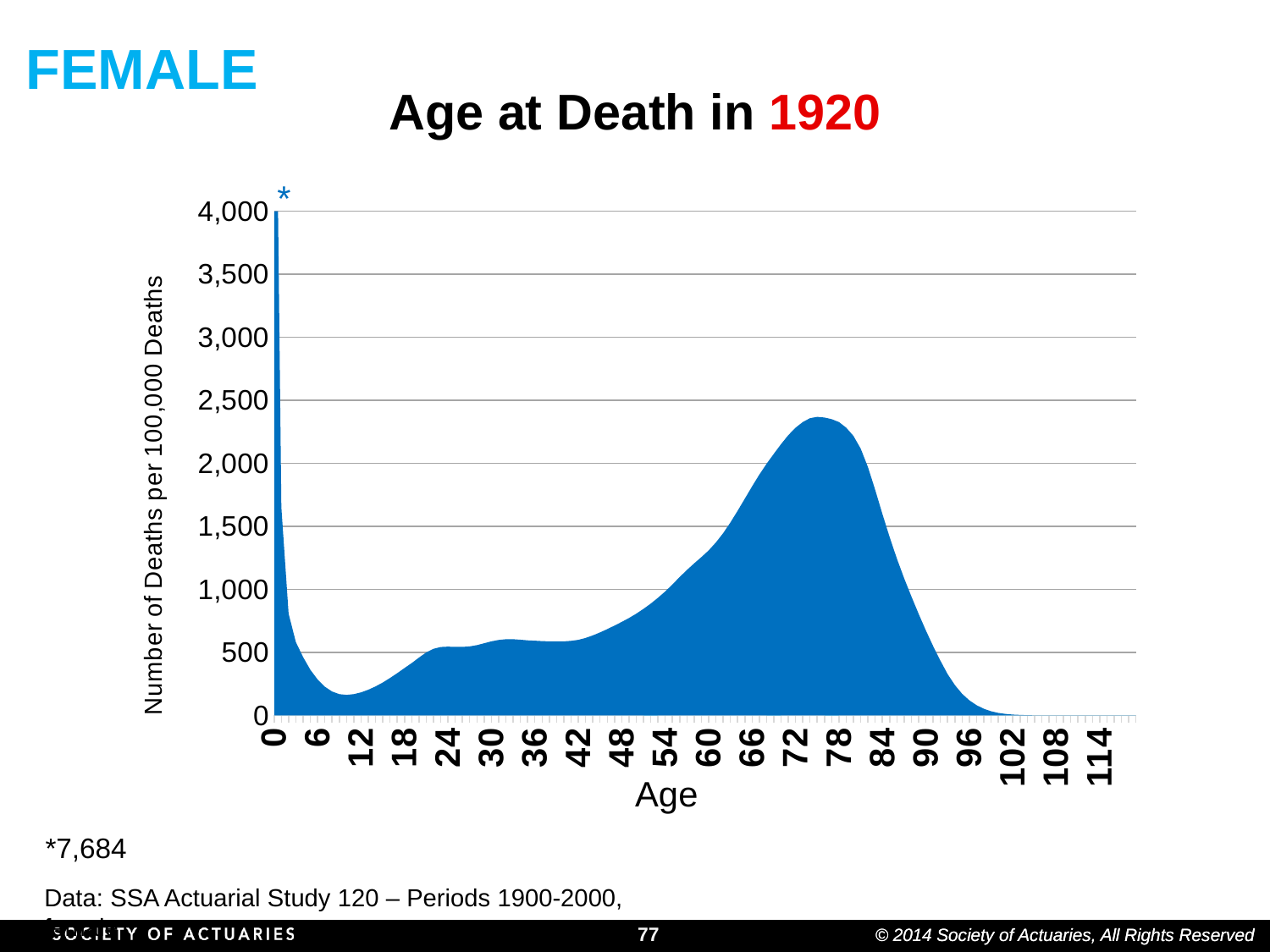

FEMALE
# Age at Death in 1920
*

### Chart

| Category | Number of Deaths | Life Exp |
|---|---|---|
| 0 | 6773.0 | 0.0 |
| 1 | 1653.0 | 0.0 |
| 2 | 808.0 | 0.0 |
| 3 | 582.0 | 0.0 |
| 4 | 463.0 | 0.0 |
| 5 | 362.0 | 0.0 |
| 6 | 285.0 | 0.0 |
| 7 | 228.0 | 0.0 |
| 8 | 190.0 | 0.0 |
| 9 | 169.0 | 0.0 |
| 10 | 163.0 | 0.0 |
| 11 | 169.0 | 0.0 |
| 12 | 183.0 | 0.0 |
| 13 | 204.0 | 0.0 |
| 14 | 230.0 | 0.0 |
| 15 | 261.0 | 0.0 |
| 16 | 297.0 | 0.0 |
| 17 | 335.0 | 0.0 |
| 18 | 376.0 | 0.0 |
| 19 | 416.0 | 0.0 |
| 20 | 459.0 | 0.0 |
| 21 | 500.0 | 0.0 |
| 22 | 529.0 | 0.0 |
| 23 | 543.0 | 0.0 |
| 24 | 546.0 | 0.0 |
| 25 | 544.0 | 0.0 |
| 26 | 544.0 | 0.0 |
| 27 | 548.0 | 0.0 |
| 28 | 558.0 | 0.0 |
| 29 | 573.0 | 0.0 |
| 30 | 588.0 | 0.0 |
| 31 | 599.0 | 0.0 |
| 32 | 605.0 | 0.0 |
| 33 | 605.0 | 0.0 |
| 34 | 601.0 | 0.0 |
| 35 | 596.0 | 0.0 |
| 36 | 593.0 | 0.0 |
| 37 | 590.0 | 0.0 |
| 38 | 588.0 | 0.0 |
| 39 | 588.0 | 0.0 |
| 40 | 588.0 | 0.0 |
| 41 | 592.0 | 0.0 |
| 42 | 600.0 | 0.0 |
| 43 | 615.0 | 0.0 |
| 44 | 635.0 | 0.0 |
| 45 | 659.0 | 0.0 |
| 46 | 685.0 | 0.0 |
| 47 | 713.0 | 0.0 |
| 48 | 742.0 | 0.0 |
| 49 | 773.0 | 0.0 |
| 50 | 807.0 | 0.0 |
| 51 | 845.0 | 0.0 |
| 52 | 887.0 | 887.0 |
| 53 | 933.0 | 0.0 |
| 54 | 983.0 | 0.0 |
| 55 | 1039.0 | 0.0 |
| 56 | 1098.0 | 0.0 |
| 57 | 1154.0 | 0.0 |
| 58 | 1206.0 | 0.0 |
| 59 | 1256.0 | 0.0 |
| 60 | 1309.0 | 0.0 |
| 61 | 1372.0 | 0.0 |
| 62 | 1445.0 | 0.0 |
| 63 | 1530.0 | 0.0 |
| 64 | 1623.0 | 0.0 |
| 65 | 1720.0 | 0.0 |
| 66 | 1817.0 | 0.0 |
| 67 | 1910.0 | 0.0 |
| 68 | 1996.0 | 0.0 |
| 69 | 2075.0 | 2034.0 |
| 70 | 2152.0 | 0.0 |
| 71 | 2223.0 | 0.0 |
| 72 | 2282.0 | 0.0 |
| 73 | 2327.0 | 0.0 |
| 74 | 2358.0 | 0.0 |
| 75 | 2368.0 | 0.0 |
| 76 | 2363.0 | 0.0 |
| 77 | 2350.0 | 2187.0 |
| 78 | 2327.0 | 0.0 |
| 79 | 2282.0 | 0.0 |
| 80 | 2217.0 | 0.0 |
| 81 | 2116.0 | 0.0 |
| 82 | 1970.0 | 0.0 |
| 83 | 1789.0 | 0.0 |
| 84 | 1597.0 | 0.0 |
| 85 | 1413.0 | 0.0 |
| 86 | 1244.0 | 0.0 |
| 87 | 1088.0 | 0.0 |
| 88 | 944.0 | 0.0 |
| 89 | 806.0 | 0.0 |
| 90 | 674.0 | 0.0 |
| 91 | 550.0 | 0.0 |
| 92 | 435.0 | 0.0 |
| 93 | 328.0 | 0.0 |
| 94 | 241.0 | 0.0 |
| 95 | 172.0 | 0.0 |
| 96 | 120.0 | 0.0 |
| 97 | 81.0 | 0.0 |
| 98 | 53.0 | 0.0 |
| 99 | 33.0 | 0.0 |
| 100 | 20.0 | 0.0 |
| 101 | 12.0 | 0.0 |
| 102 | 7.0 | 0.0 |
| 103 | 4.0 | 0.0 |
| 104 | 2.0 | 0.0 |
| 105 | 1.0 | 0.0 |
| 106 | 0.0 | 0.0 |
| 107 | 0.0 | 0.0 |
| 108 | 0.0 | 0.0 |
| 109 | 0.0 | 0.0 |
| 110 | 0.0 | 0.0 |
| 111 | 0.0 | 0.0 |
| 112 | 0.0 | 0.0 |
| 113 | 0.0 | 0.0 |
| 114 | 0.0 | 0.0 |
| 115 | 0.0 | 0.0 |
| 116 | 0.0 | 0.0 |
| 117 | 0.0 | 0.0 |
| 118 | 0.0 | 0.0 |
| 119 | 0.0 | 0.0 |
*7,684
Data: SSA Actuarial Study 120 – Periods 1900-2000, female